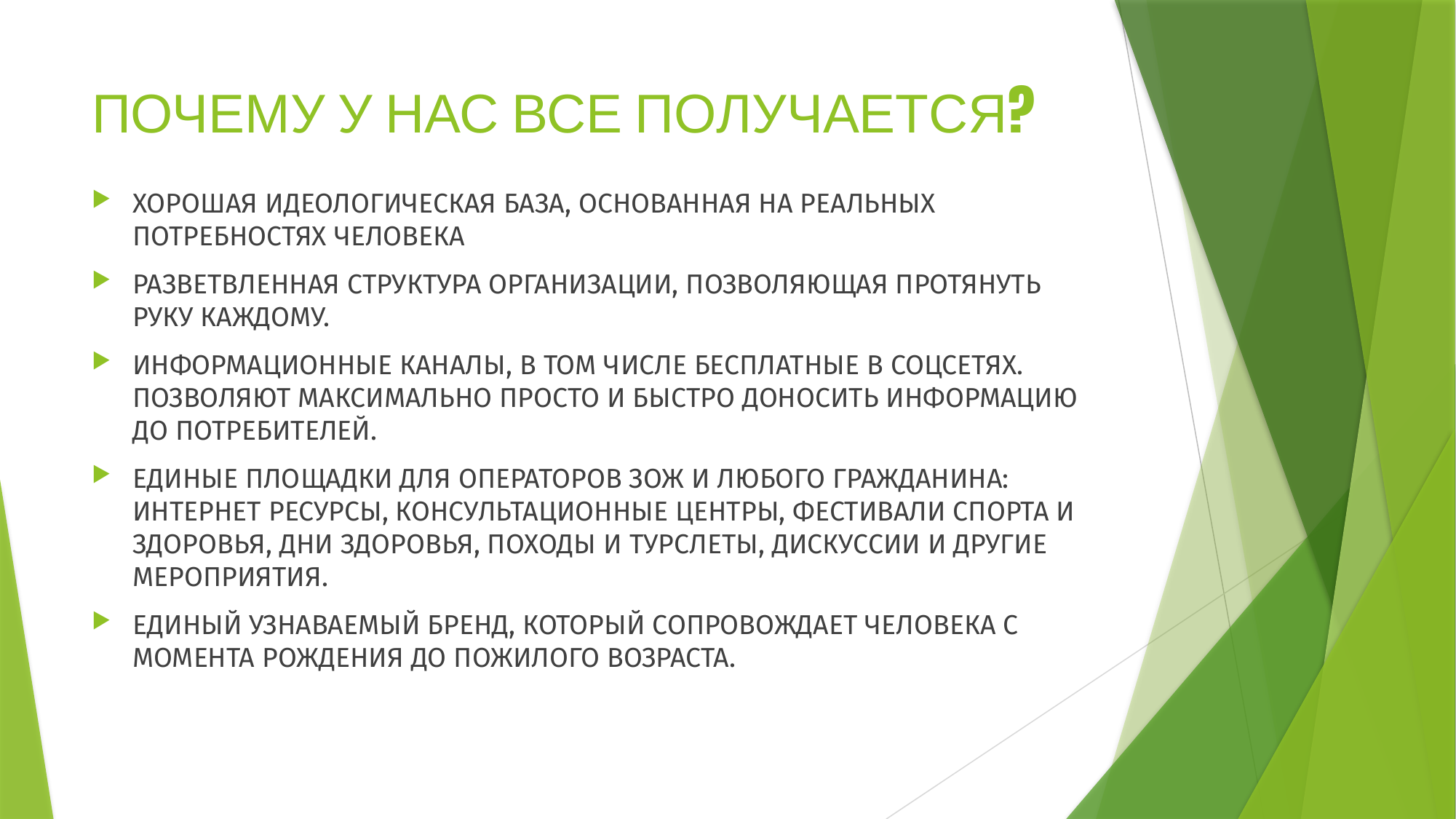

# ПОЧЕМУ У НАС ВСЕ ПОЛУЧАЕТСЯ?
ХОРОШАЯ ИДЕОЛОГИЧЕСКАЯ БАЗА, ОСНОВАННАЯ НА РЕАЛЬНЫХ ПОТРЕБНОСТЯХ ЧЕЛОВЕКА
РАЗВЕТВЛЕННАЯ СТРУКТУРА ОРГАНИЗАЦИИ, ПОЗВОЛЯЮЩАЯ ПРОТЯНУТЬ РУКУ КАЖДОМУ.
ИНФОРМАЦИОННЫЕ КАНАЛЫ, В ТОМ ЧИСЛЕ БЕСПЛАТНЫЕ В СОЦСЕТЯХ. ПОЗВОЛЯЮТ МАКСИМАЛЬНО ПРОСТО И БЫСТРО ДОНОСИТЬ ИНФОРМАЦИЮ ДО ПОТРЕБИТЕЛЕЙ.
ЕДИНЫЕ ПЛОЩАДКИ ДЛЯ ОПЕРАТОРОВ ЗОЖ И ЛЮБОГО ГРАЖДАНИНА: ИНТЕРНЕТ РЕСУРСЫ, КОНСУЛЬТАЦИОННЫЕ ЦЕНТРЫ, ФЕСТИВАЛИ СПОРТА И ЗДОРОВЬЯ, ДНИ ЗДОРОВЬЯ, ПОХОДЫ И ТУРСЛЕТЫ, ДИСКУССИИ И ДРУГИЕ МЕРОПРИЯТИЯ.
ЕДИНЫЙ УЗНАВАЕМЫЙ БРЕНД, КОТОРЫЙ СОПРОВОЖДАЕТ ЧЕЛОВЕКА С МОМЕНТА РОЖДЕНИЯ ДО ПОЖИЛОГО ВОЗРАСТА.